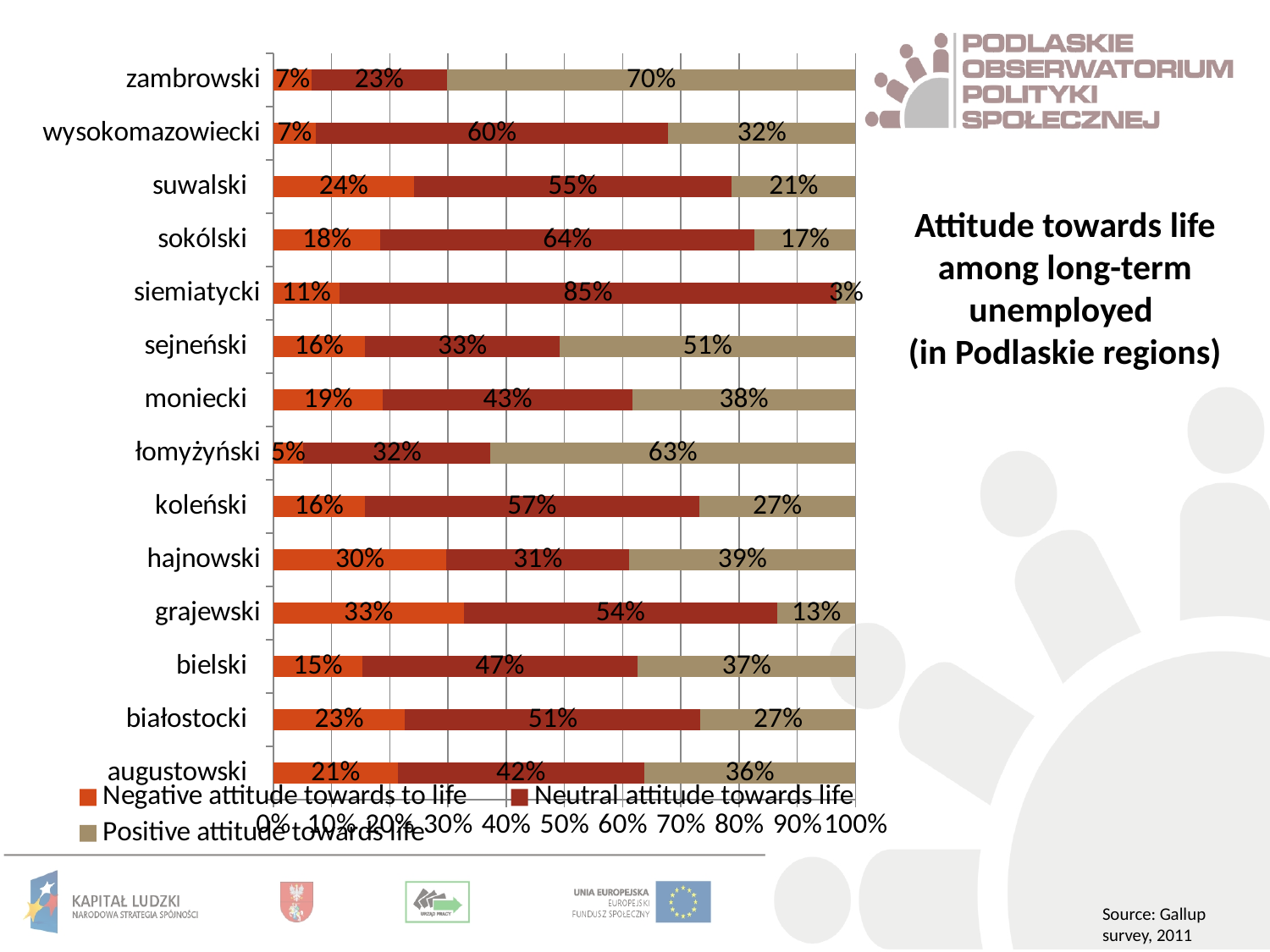

### Chart

| Category | Negative attitude towards to life | Neutral attitude towards life | Positive attitude towards life |
|---|---|---|---|
| augustowski   | 0.21341903634518844 | 0.42319477326534377 | 0.3633861903894695 |
| białostocki   | 0.22618862342001833 | 0.5074441724733256 | 0.2663672041066558 |
| bielski   | 0.1525313404050146 | 0.4730617164898749 | 0.37440694310511113 |
| grajewski | 0.32681159420289907 | 0.5382447665056357 | 0.13494363929146558 |
| hajnowski | 0.2971879815100156 | 0.31413713405238824 | 0.3886748844375966 |
| koleński   | 0.15720486111111118 | 0.5740451388888899 | 0.2687499999999999 |
| łomyżyński | 0.051352644220982756 | 0.3213636751366265 | 0.6272836806423917 |
| moniecki   | 0.1880358923230313 | 0.4283316716517119 | 0.3836324360252579 |
| sejneński   | 0.1572930112483867 | 0.33437058208863546 | 0.5083364066629785 |
| siemiatycki | 0.1134715380405036 | 0.8542008757526002 | 0.03232758620689656 |
| sokólski   | 0.18380899431677783 | 0.6423585371880407 | 0.17383246849518177 |
| suwalski   | 0.24134759759759802 | 0.5456550300300307 | 0.21299737237237282 |
| wysokomazowiecki | 0.07322404371584698 | 0.6046448087431701 | 0.32213114754098326 |
| zambrowski | 0.06609419724173815 | 0.23174802381014636 | 0.7021577789481156 |
Attitude towards life among long-term unemployed
(in Podlaskie regions)
Source: Gallup  survey, 2011